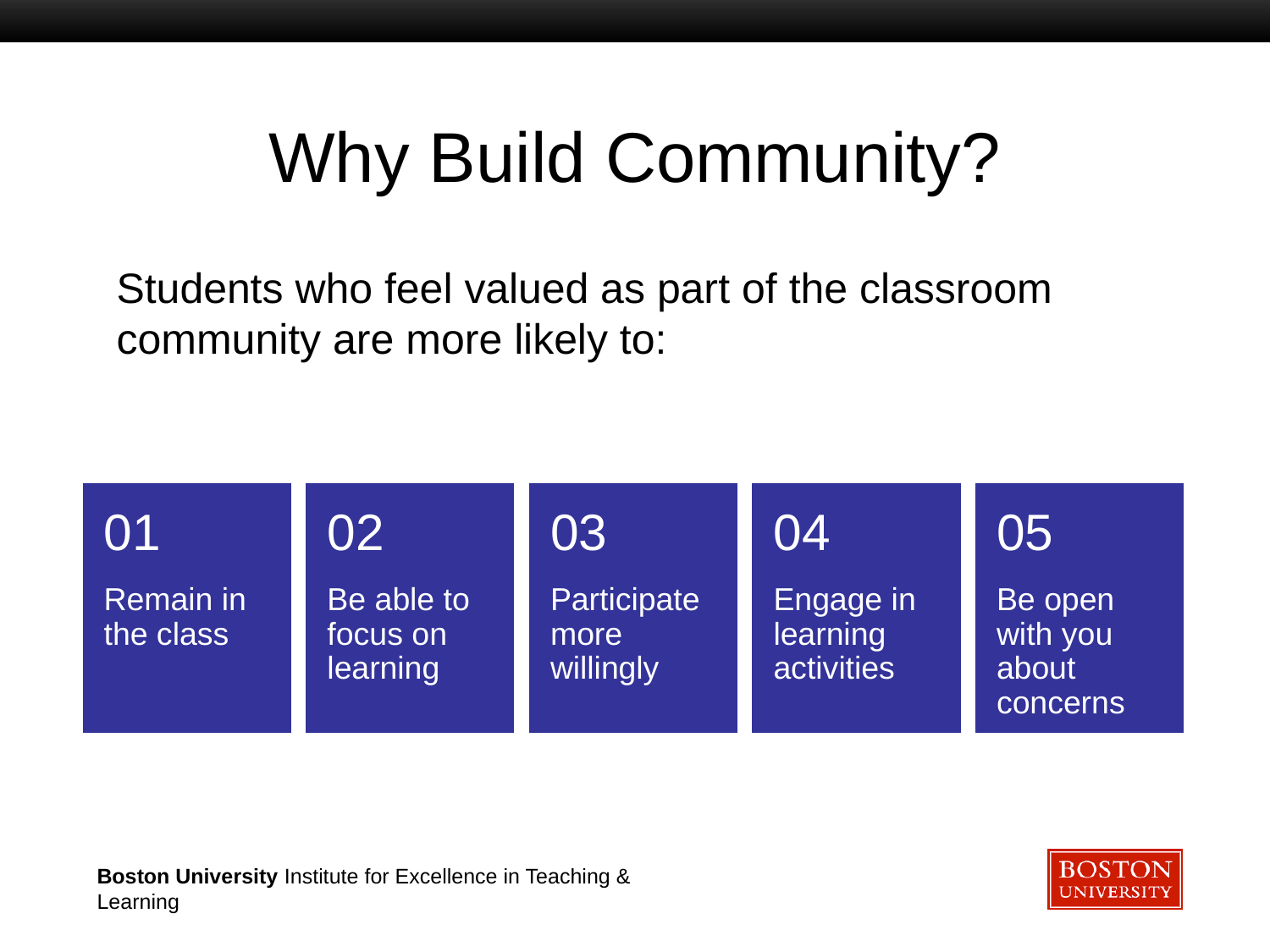

# Why Build Community?
Students who feel valued as part of the classroom community are more likely to:

Remain in the class
01
Be able to focus on learning
02
Participate more willingly
03
Engage in learning activities
04
Be open with you about concerns
05